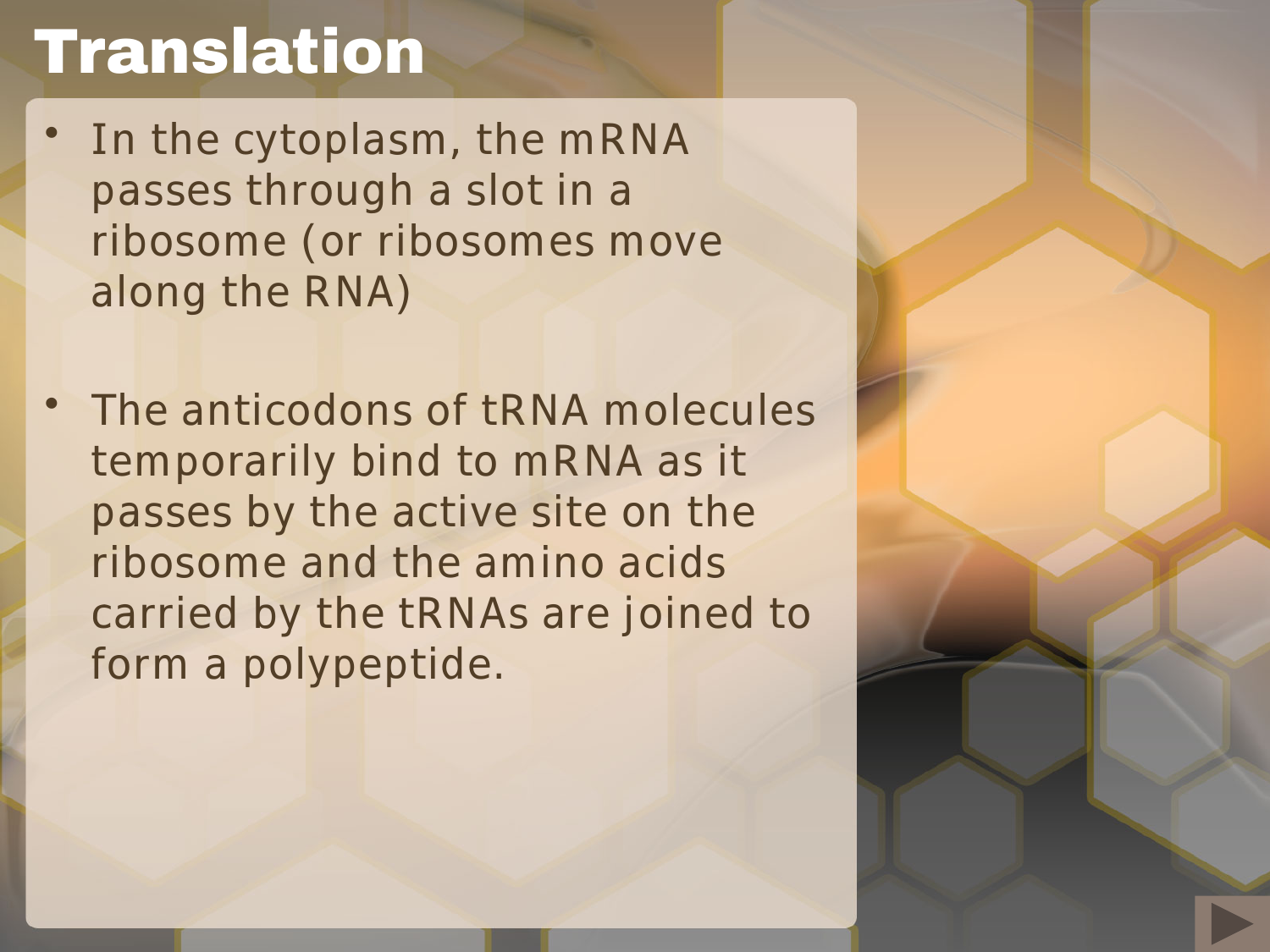

# Translation
In the cytoplasm, the mRNA passes through a slot in a ribosome (or ribosomes move along the RNA)

The anticodons of tRNA molecules temporarily bind to mRNA as it passes by the active site on the ribosome and the amino acids carried by the tRNAs are joined to form a polypeptide.